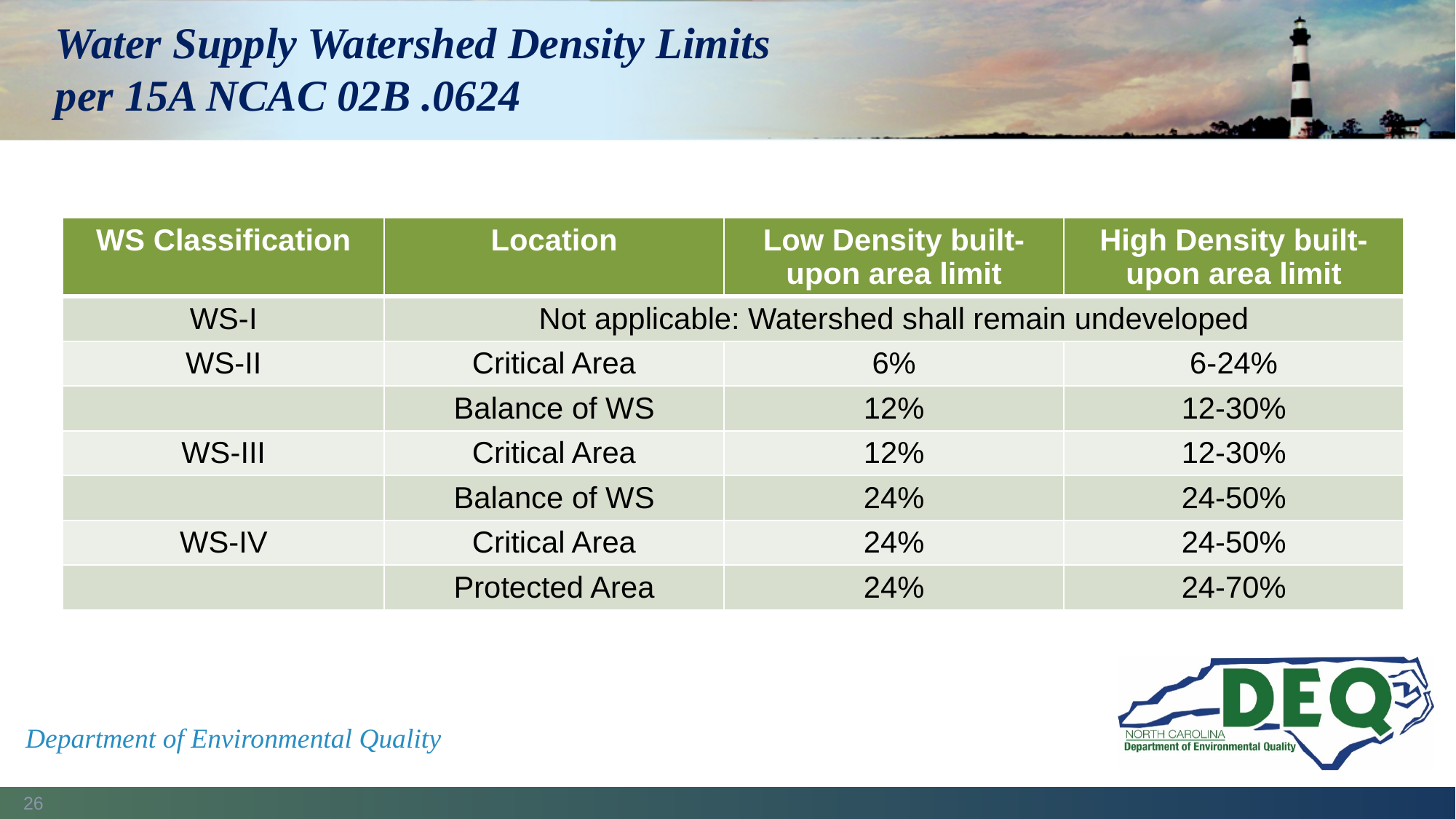

# Water Supply Watershed Density Limits per 15A NCAC 02B .0624
| WS Classification | Location | Low Density built-upon area limit | High Density built-upon area limit |
| --- | --- | --- | --- |
| WS-I | Not applicable: Watershed shall remain undeveloped |  |  |
| WS-II | Critical Area | 6% | 6-24% |
|  | Balance of WS | 12% | 12-30% |
| WS-III | Critical Area | 12% | 12-30% |
|  | Balance of WS | 24% | 24-50% |
| WS-IV | Critical Area | 24% | 24-50% |
|  | Protected Area | 24% | 24-70% |
Department of Environmental Quality
26